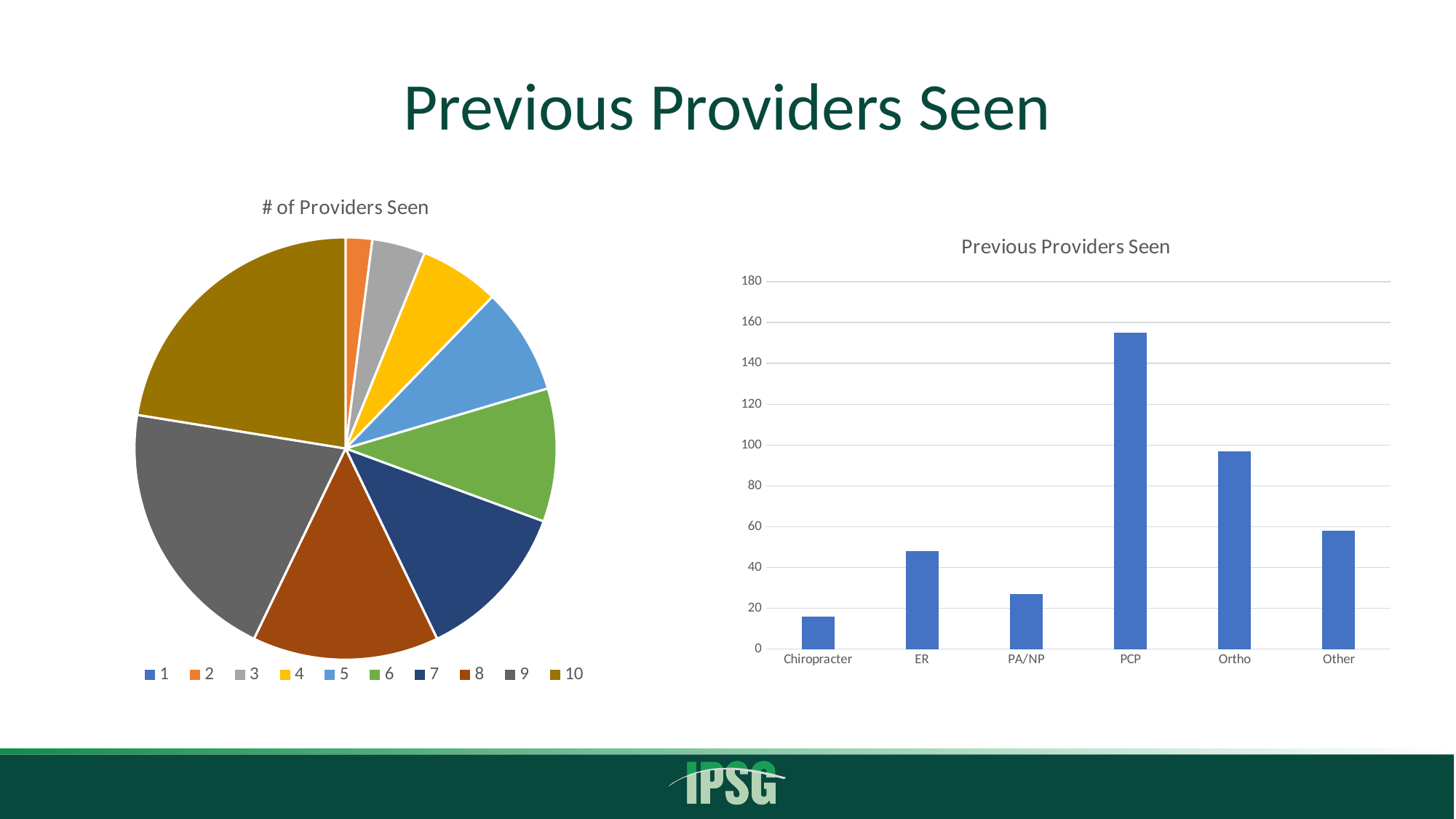

# Previous Providers Seen

### Chart: # of Providers Seen

| Category |  |  |
|---|---|---|

### Chart: Previous Providers Seen

| Category |  |
|---|---|
| Chiropracter | 16.0 |
| ER | 48.0 |
| PA/NP | 27.0 |
| PCP | 155.0 |
| Ortho | 97.0 |
| Other | 58.0 |